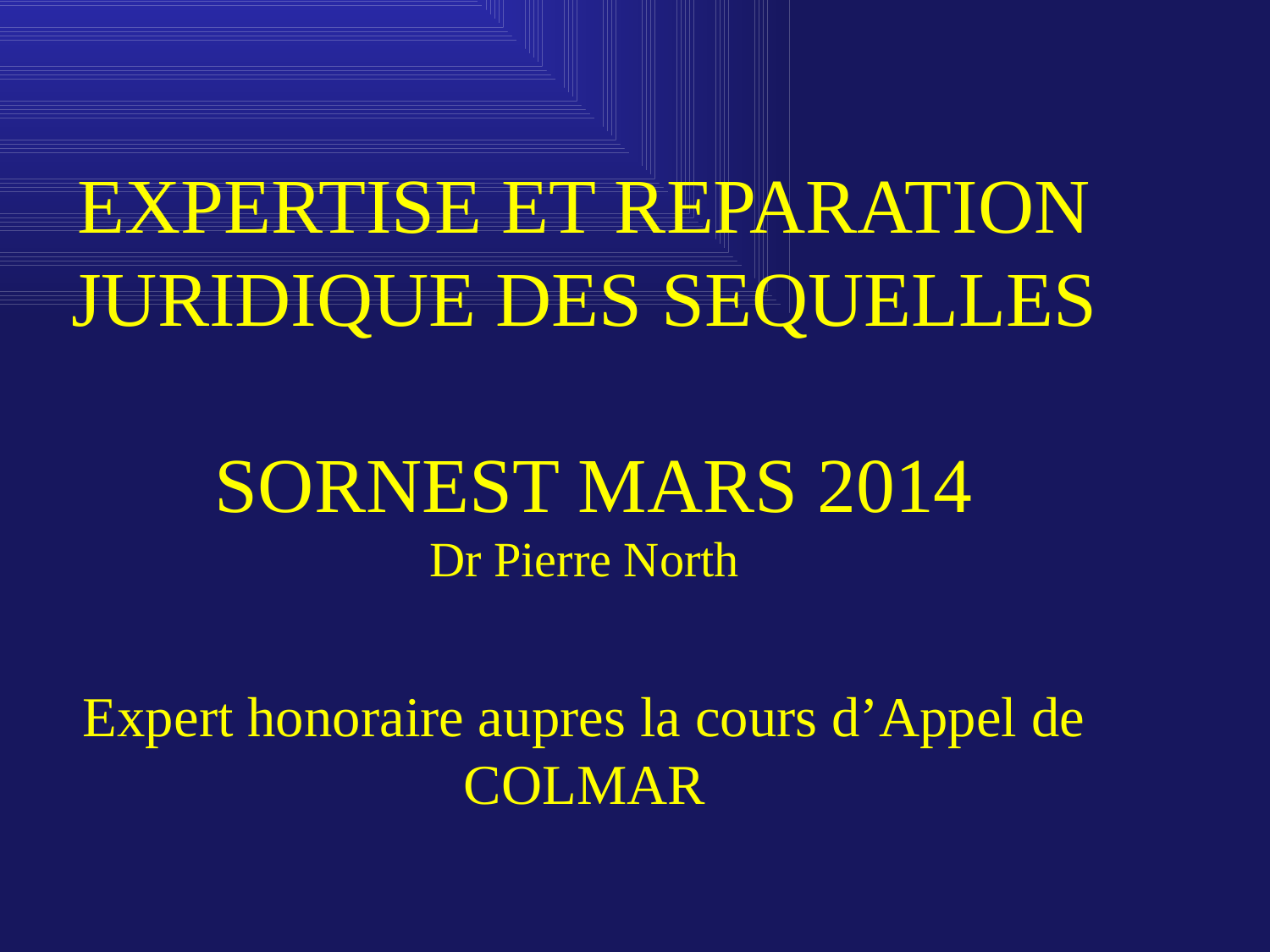

# EXPERTISE ET REPARATION JURIDIQUE DES SEQUELLES SORNEST MARS 2014 Dr Pierre North Expert honoraire aupres la cours d’Appel de COLMAR